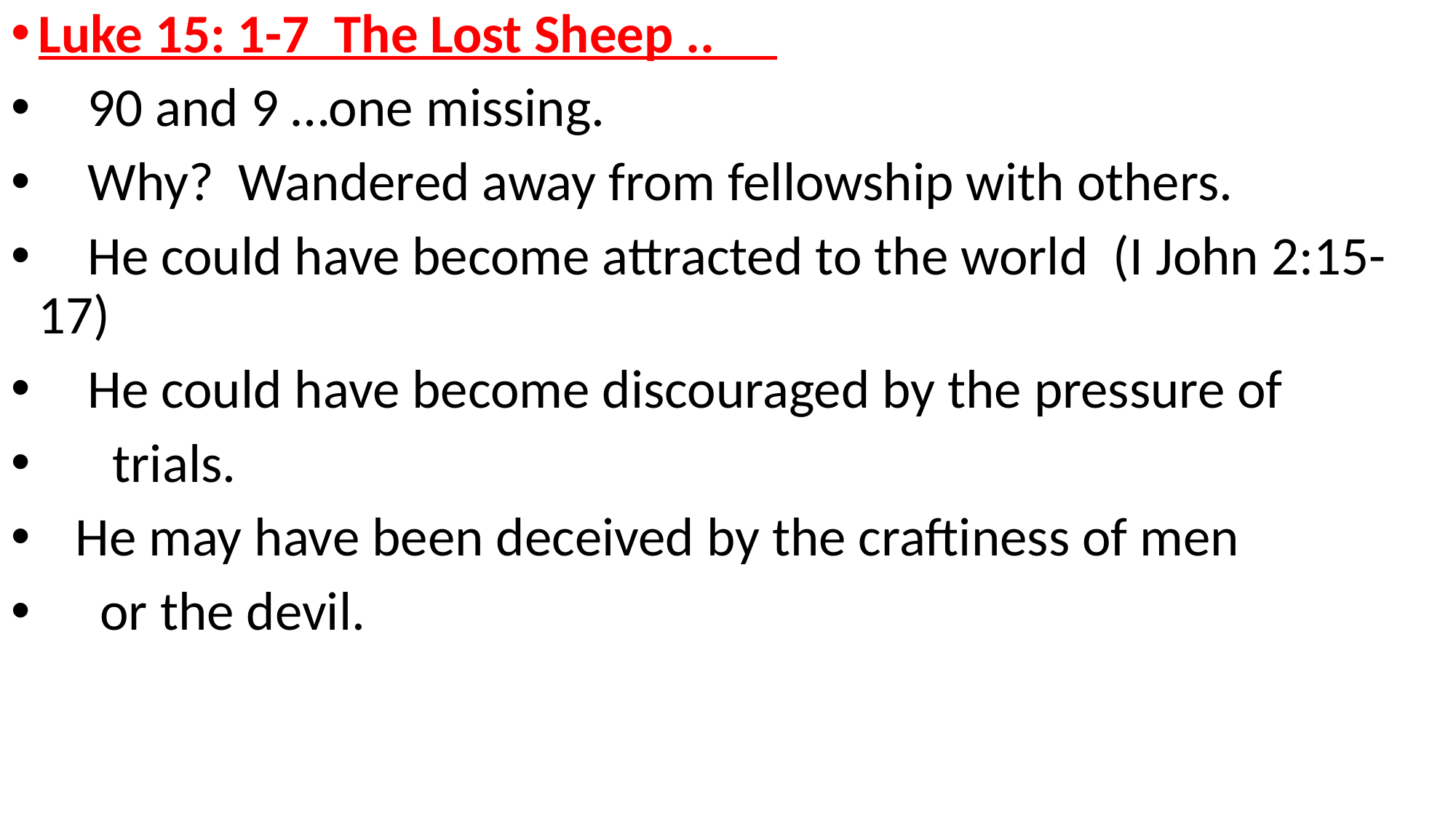

Luke 15: 1-7  The Lost Sheep ..
    90 and 9 …one missing.
    Why?  Wandered away from fellowship with others.
    He could have become attracted to the world  (I John 2:15-17)
    He could have become discouraged by the pressure of
      trials.
   He may have been deceived by the craftiness of men
     or the devil.